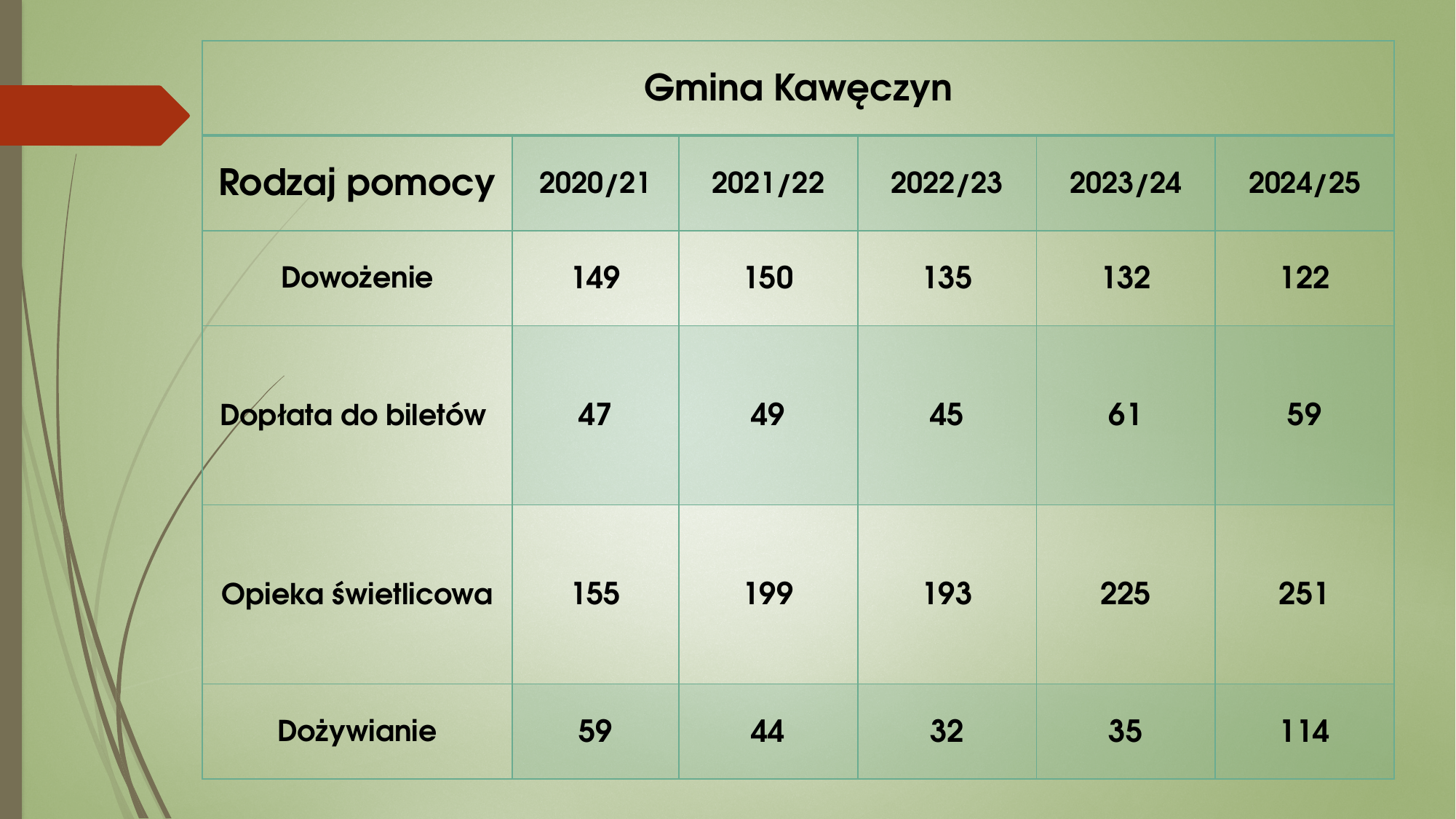

| Gmina Kawęczyn |  |  |  |  |  |
| --- | --- | --- | --- | --- | --- |
| Rodzaj pomocy | 2020/21 | 2021/22 | 2022/23 | 2023/24 | 2024/25 |
| Dowożenie | 149 | 150 | 135 | 132 | 122 |
| Dopłata do biletów | 47 | 49 | 45 | 61 | 59 |
| Opieka świetlicowa | 155 | 199 | 193 | 225 | 251 |
| Dożywianie | 59 | 44 | 32 | 35 | 114 |